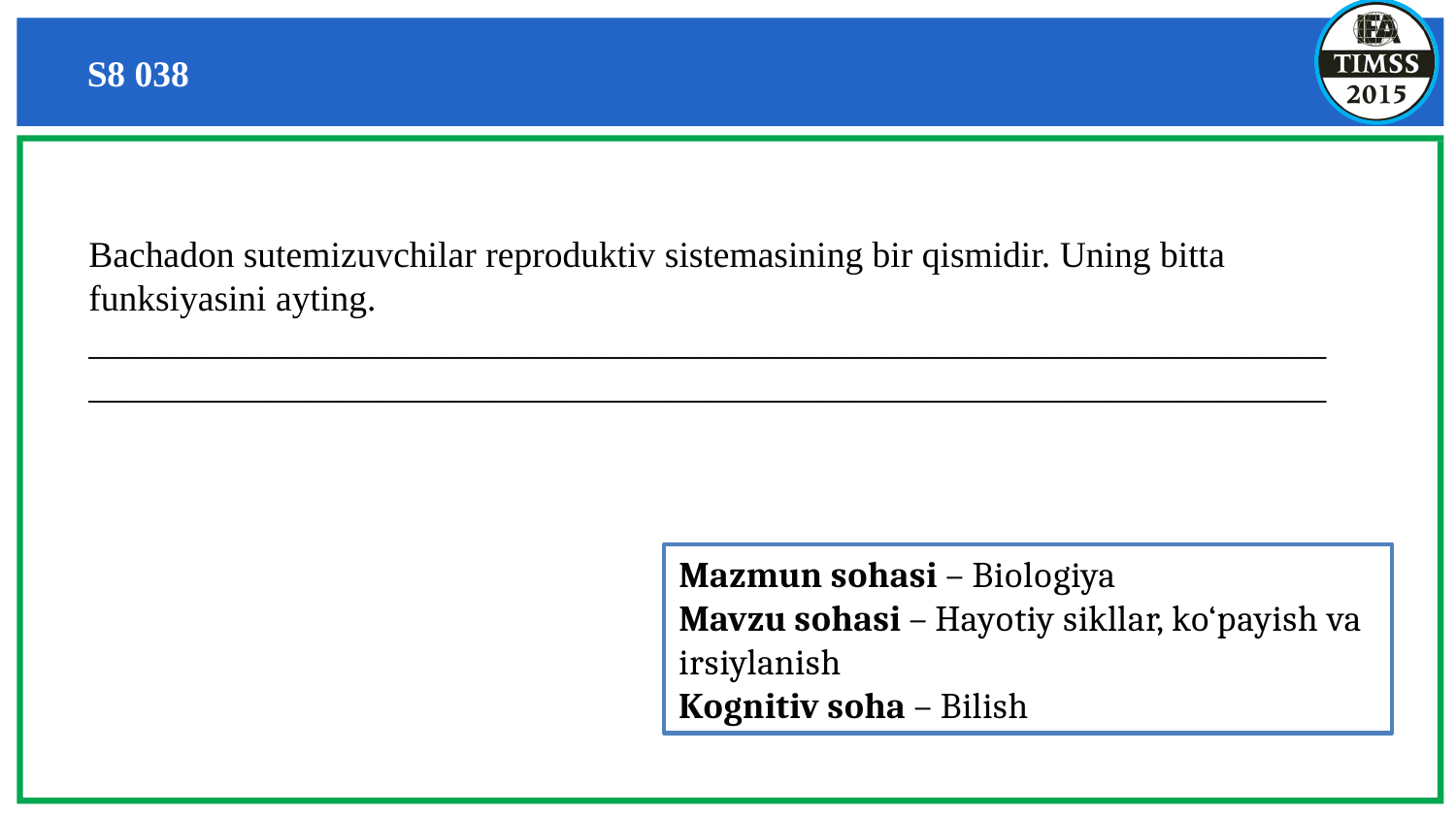

S8 038

Bachadon sutemizuvchilar reproduktiv sistemasining bir qismidir. Uning bitta funksiyasini ayting.
________________________________________________________________________________________________________________________________________

Mazmun sohasi – Biologiya
Mavzu sohasi – Hayotiy sikllar, ko‘payish va irsiylanish
Kognitiv soha – Bilish
2.4. Организмларнинг хусусиятлари ва улардаги ҳаётий жараёнлар